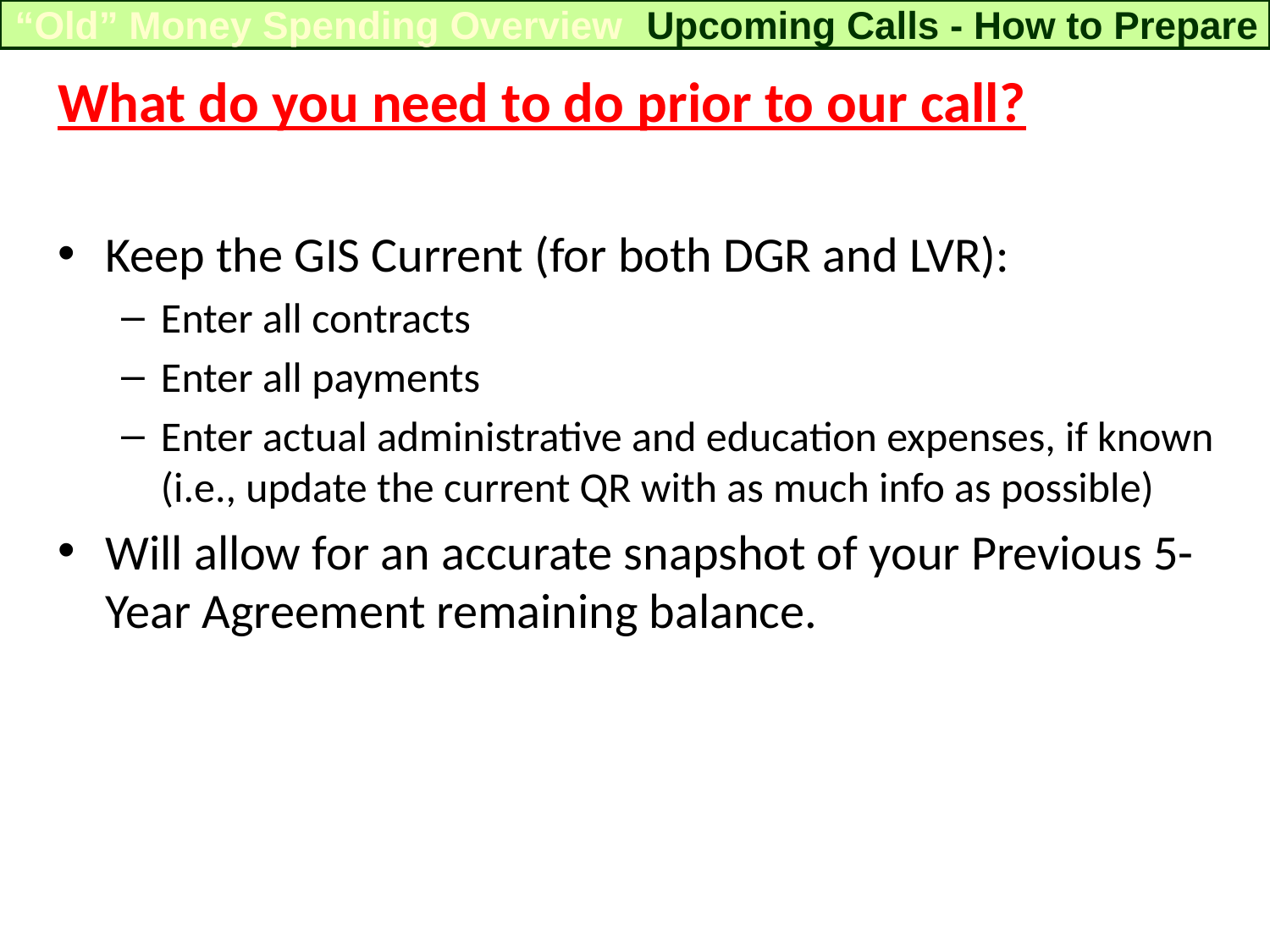

“Old” Money Spending Overview
Upcoming Calls - How to Prepare

What do you need to do prior to our call?

Keep the GIS Current (for both DGR and LVR):
Enter all contracts
Enter all payments
Enter actual administrative and education expenses, if known (i.e., update the current QR with as much info as possible)
Will allow for an accurate snapshot of your Previous 5-Year Agreement remaining balance.